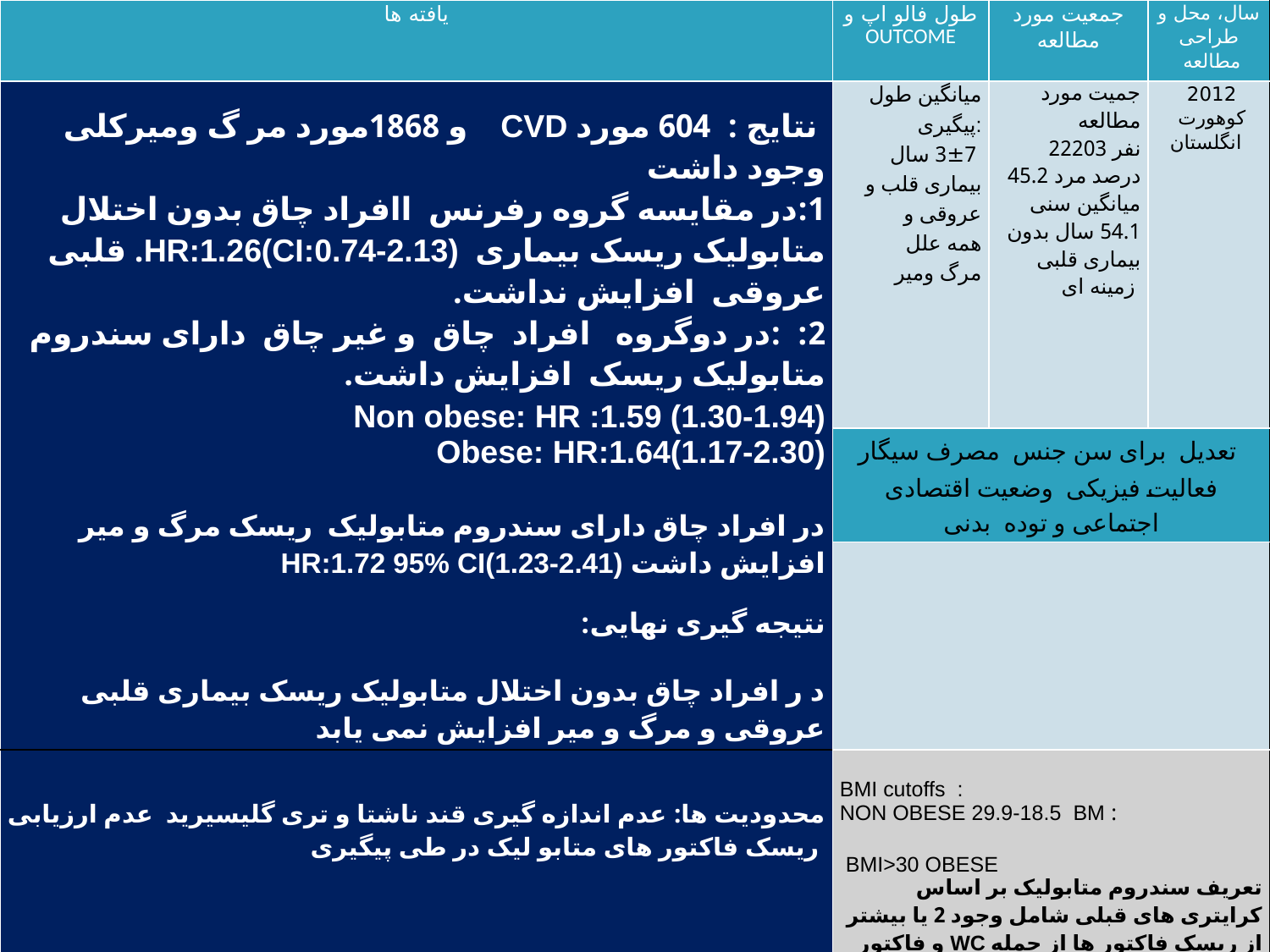

| یافته ها | طول فالو اپ و OUTCOME | جمعیت مورد مطالعه | سال، محل و طراحی مطالعه |
| --- | --- | --- | --- |
| نتایج : 604 مورد CVD و 1868مورد مر گ ومیرکلی وجود داشت 1:در مقایسه گروه رفرنس اافراد چاق بدون اختلال متابولیک ریسک بیماری HR:1.26(CI:0.74-2.13). قلبی عروقی افزایش نداشت. 2: :در دوگروه افراد چاق و غیر چاق دارای سندروم متابولیک ریسک افزایش داشت. Non obese: HR :1.59 (1.30-1.94) Obese: HR:1.64(1.17-2.30) در افراد چاق دارای سندروم متابولیک ریسک مرگ و میر افزایش داشت HR:1.72 95% CI(1.23-2.41) نتیجه گیری نهایی: د ر افراد چاق بدون اختلال متابولیک ریسک بیماری قلبی عروقی و مرگ و میر افزایش نمی یابد | میانگین طول پیگیری: 3±7 سال بیماری قلب و عروقی و همه علل مرگ ومیر | جمیت مورد مطالعه نفر 22203 درصد مرد 45.2 میانگین سنی 54.1 سال بدون بیماری قلبی زمینه ای | 2012 کوهورت انگلستان |
|  | تعدیل برای سن جنس مصرف سیگار فعالیت فیزیکی وضعیت اقتصادی اجتماعی و توده بدنی |  |  |
|  |  |  |  |
| محدودیت ها: عدم اندازه گیری قند ناشتا و تری گلیسیرید عدم ارزیابی ریسک فاکتور های متابو لیک در طی پیگیری | BMI cutoffs : : NON OBESE 29.9-18.5 BM BMI>30 OBESE تعریف سندروم متابولیک بر اساس کرایتری های قبلی شامل وجود 2 یا بیشتر از ریسک فاکتور ها از جمله WC و فاکتور های التهابی : |  |  |